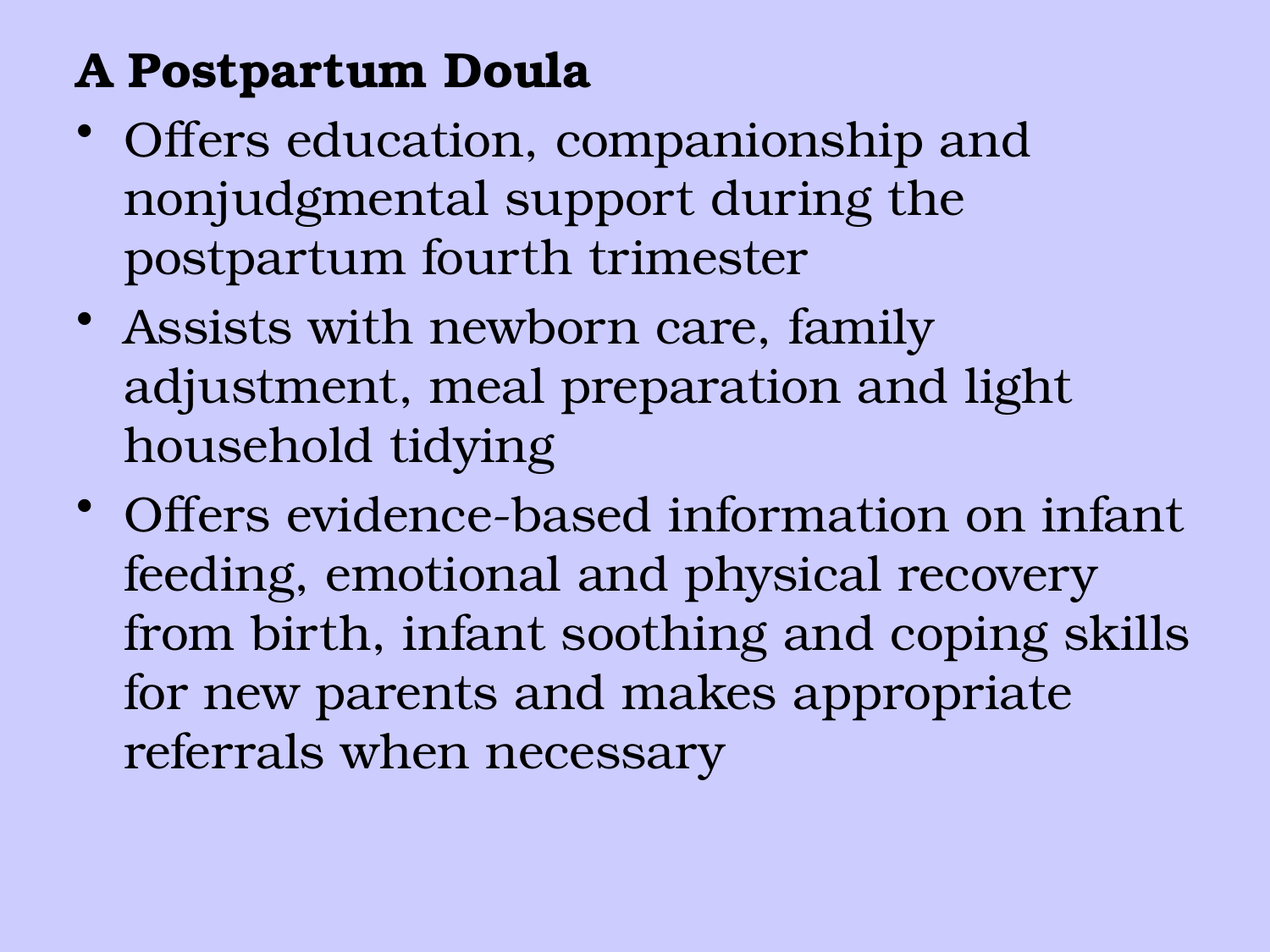

A Postpartum Doula
Offers education, companionship and nonjudgmental support during the postpartum fourth trimester
Assists with newborn care, family adjustment, meal preparation and light household tidying
Offers evidence-based information on infant feeding, emotional and physical recovery from birth, infant soothing and coping skills for new parents and makes appropriate referrals when necessary